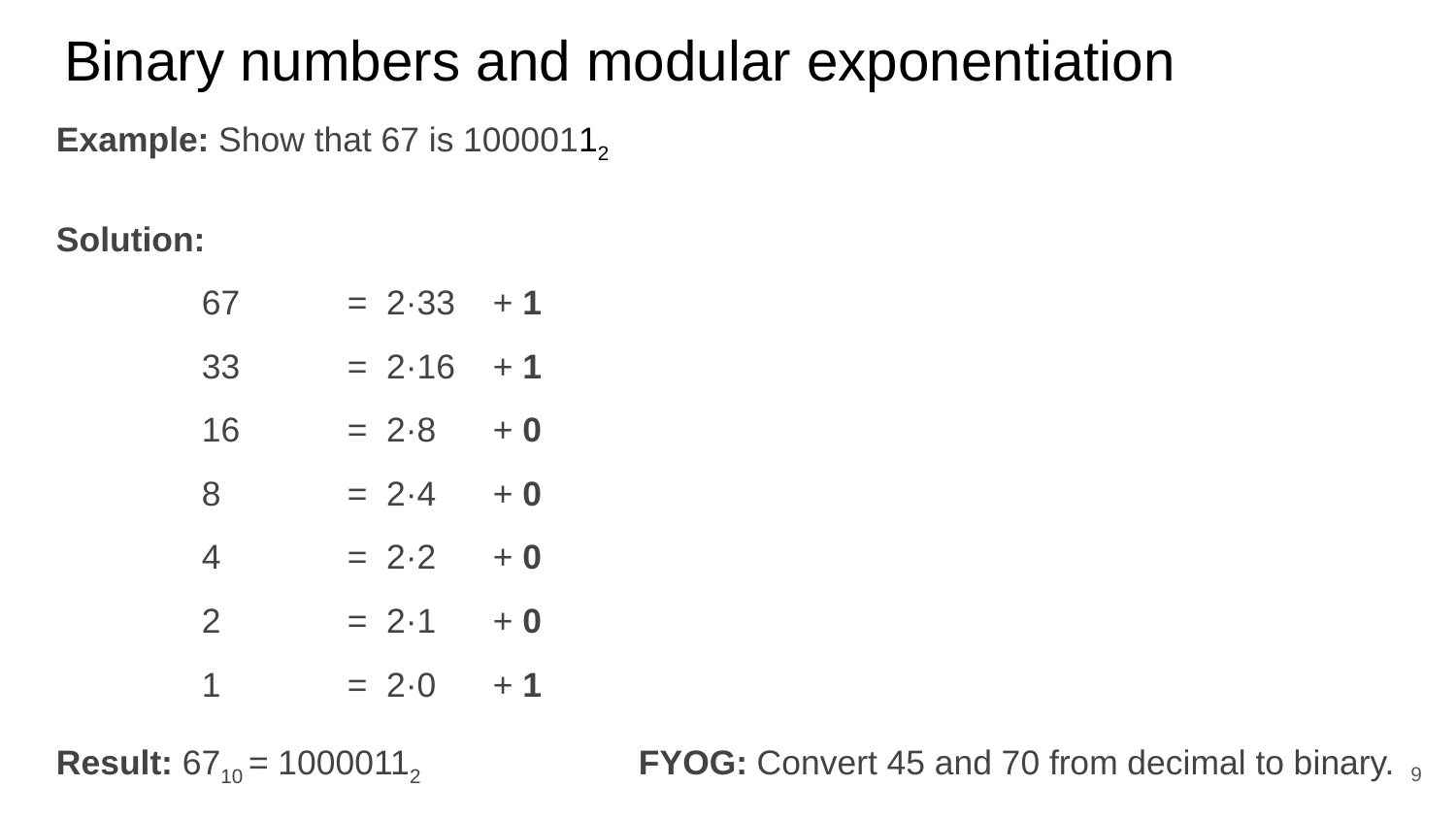

# Binary numbers and modular exponentiation
Example: Show that 67 is 10000112
Solution:
	67	=  2·33	+ 1
	33	=  2·16	+ 1
	16	=  2·8	+ 0
	8	=  2·4	+ 0
	4	=  2·2	+ 0
	2	=  2·1	+ 0
	1	=  2·0	+ 1
Result: 6710 = 10000112		FYOG: Convert 45 and 70 from decimal to binary.
9